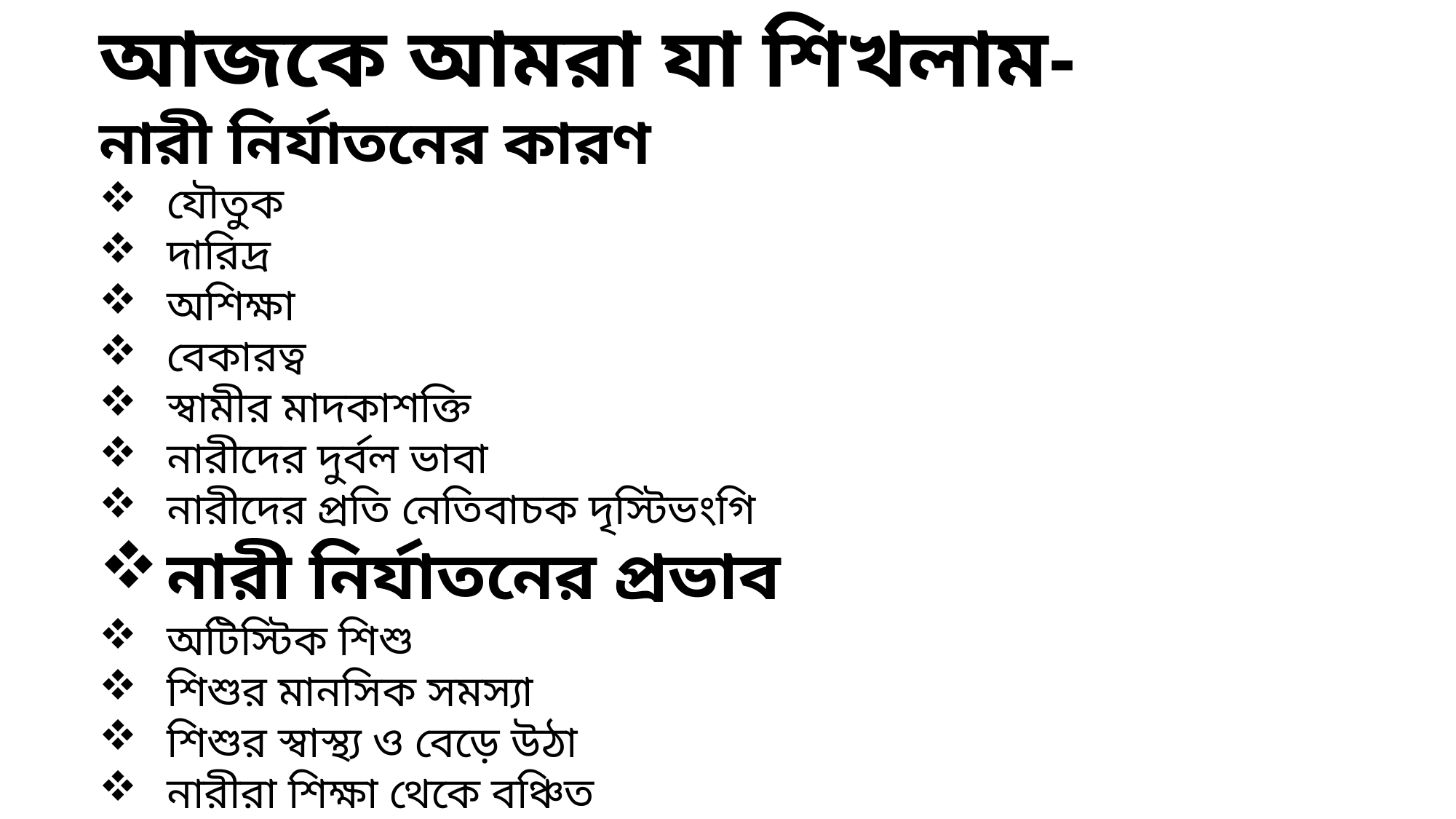

আজকে আমরা যা শিখলাম-
নারী নির্যাতনের কারণ
যৌতুক
দারিদ্র
অশিক্ষা
বেকারত্ব
স্বামীর মাদকাশক্তি
নারীদের দুর্বল ভাবা
নারীদের প্রতি নেতিবাচক দৃস্টিভংগি
নারী নির্যাতনের প্রভাব
অটিস্টিক শিশু
শিশুর মানসিক সমস্যা
শিশুর স্বাস্থ্য ও বেড়ে উঠা
নারীরা শিক্ষা থেকে বঞ্চিত